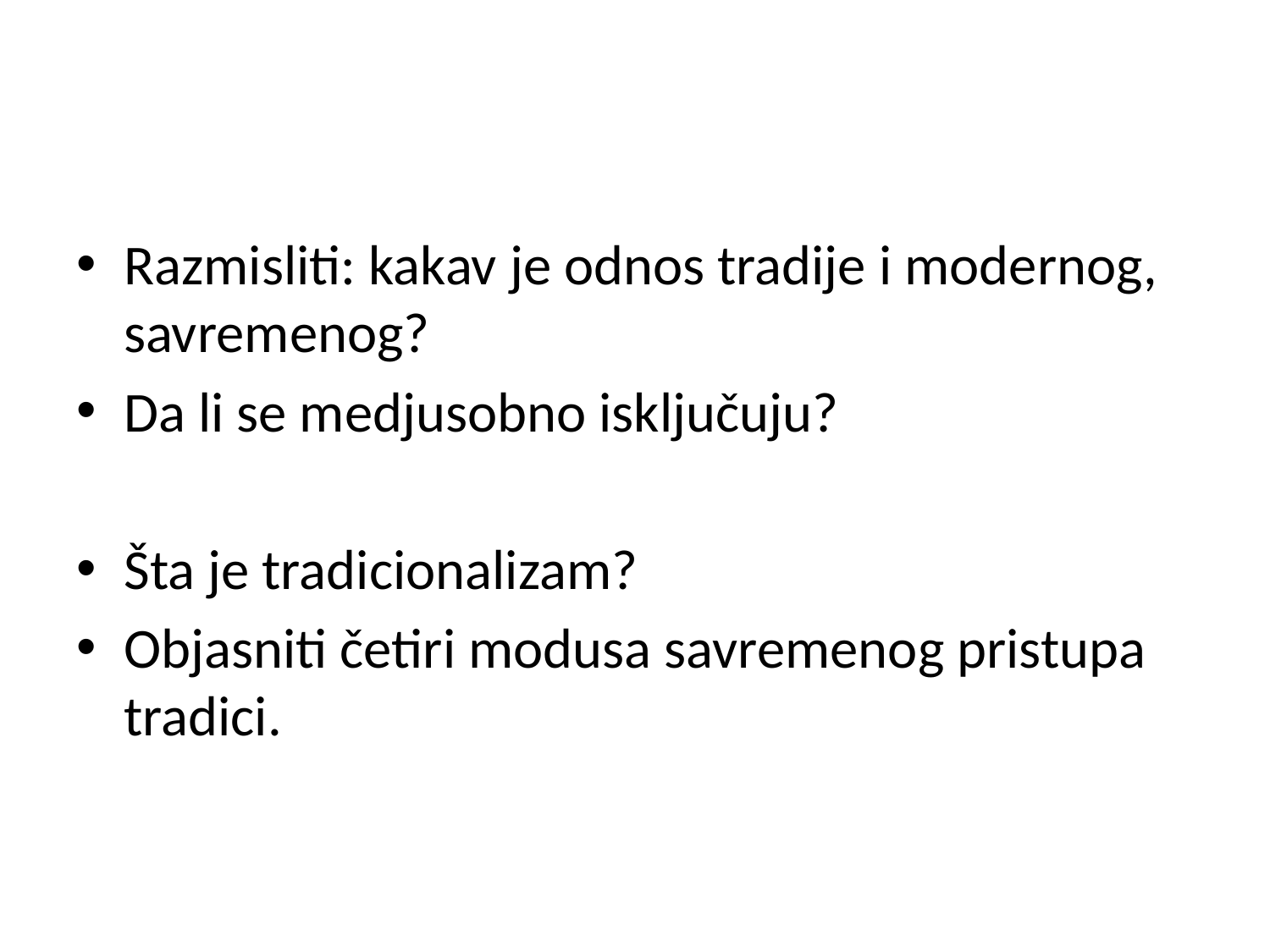

#
Razmisliti: kakav je odnos tradije i modernog, savremenog?
Da li se medjusobno isključuju?

Šta je tradicionalizam?
Objasniti četiri modusa savremenog pristupa tradici.